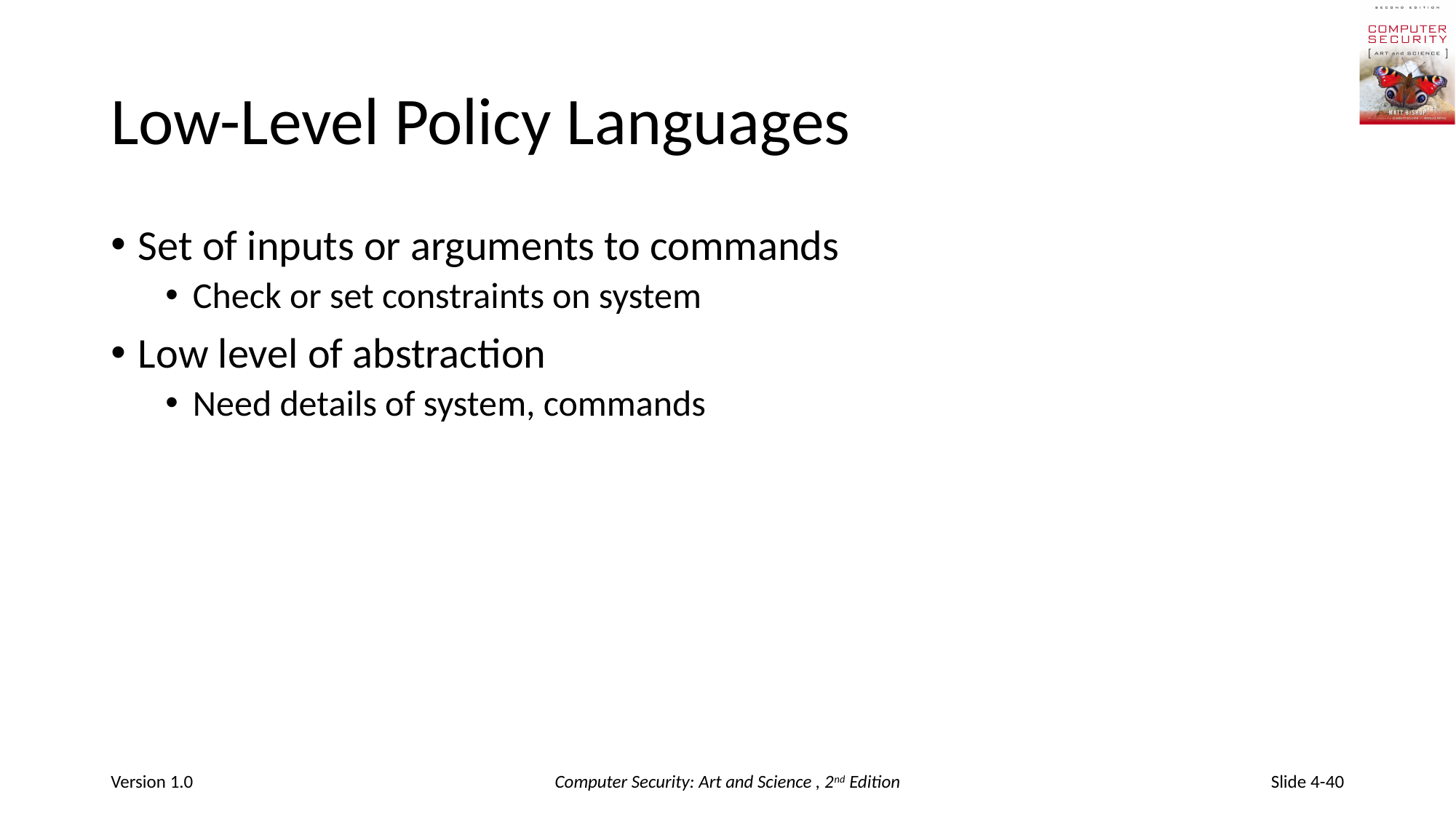

# Low-Level Policy Languages
Set of inputs or arguments to commands
Check or set constraints on system
Low level of abstraction
Need details of system, commands
Version 1.0
Computer Security: Art and Science , 2nd Edition
Slide 4-40